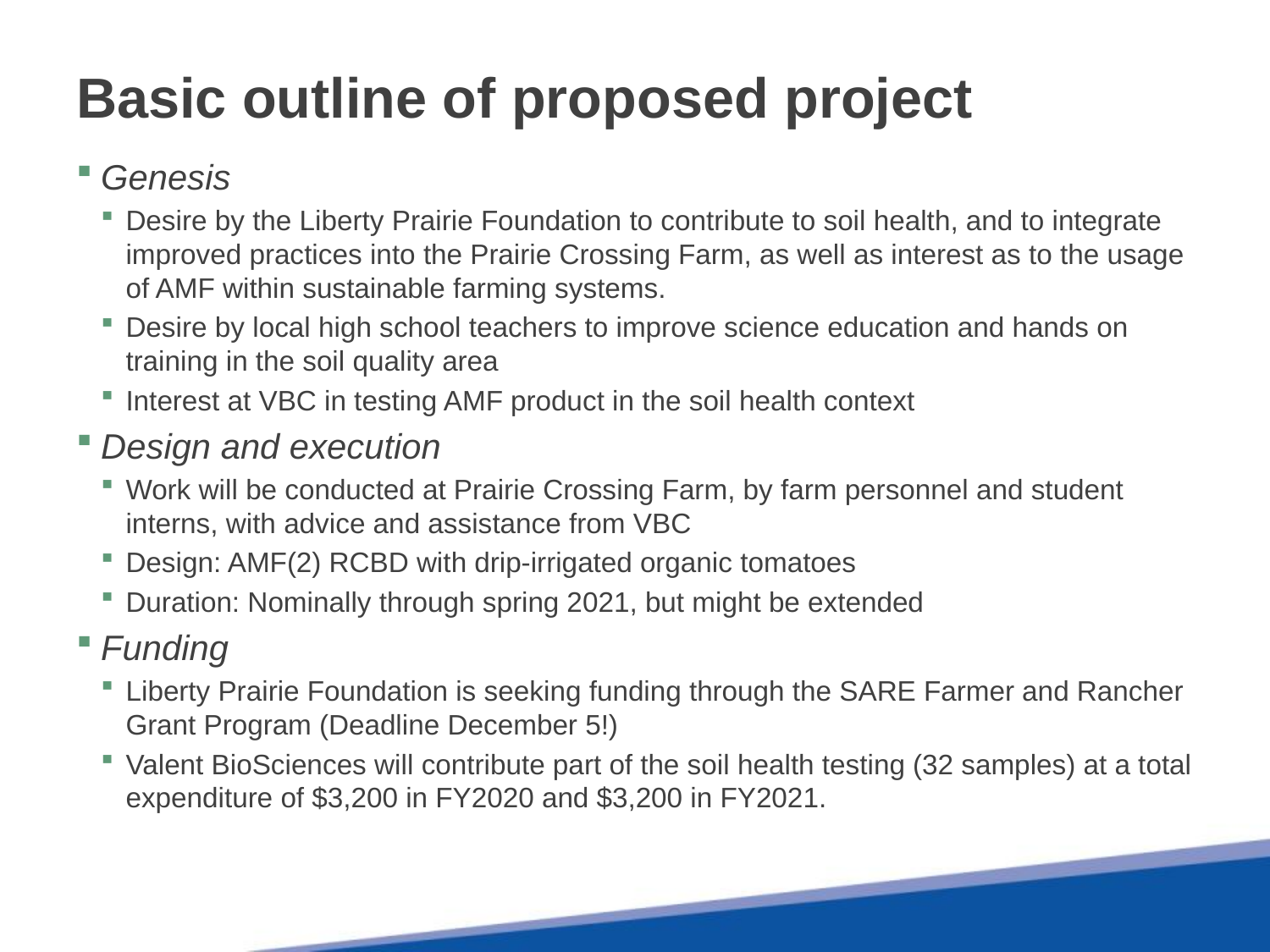

# Basic outline of proposed project
Genesis
Desire by the Liberty Prairie Foundation to contribute to soil health, and to integrate improved practices into the Prairie Crossing Farm, as well as interest as to the usage of AMF within sustainable farming systems.
Desire by local high school teachers to improve science education and hands on training in the soil quality area
Interest at VBC in testing AMF product in the soil health context
Design and execution
Work will be conducted at Prairie Crossing Farm, by farm personnel and student interns, with advice and assistance from VBC
Design: AMF(2) RCBD with drip-irrigated organic tomatoes
Duration: Nominally through spring 2021, but might be extended
Funding
Liberty Prairie Foundation is seeking funding through the SARE Farmer and Rancher Grant Program (Deadline December 5!)
Valent BioSciences will contribute part of the soil health testing (32 samples) at a total expenditure of $3,200 in FY2020 and $3,200 in FY2021.